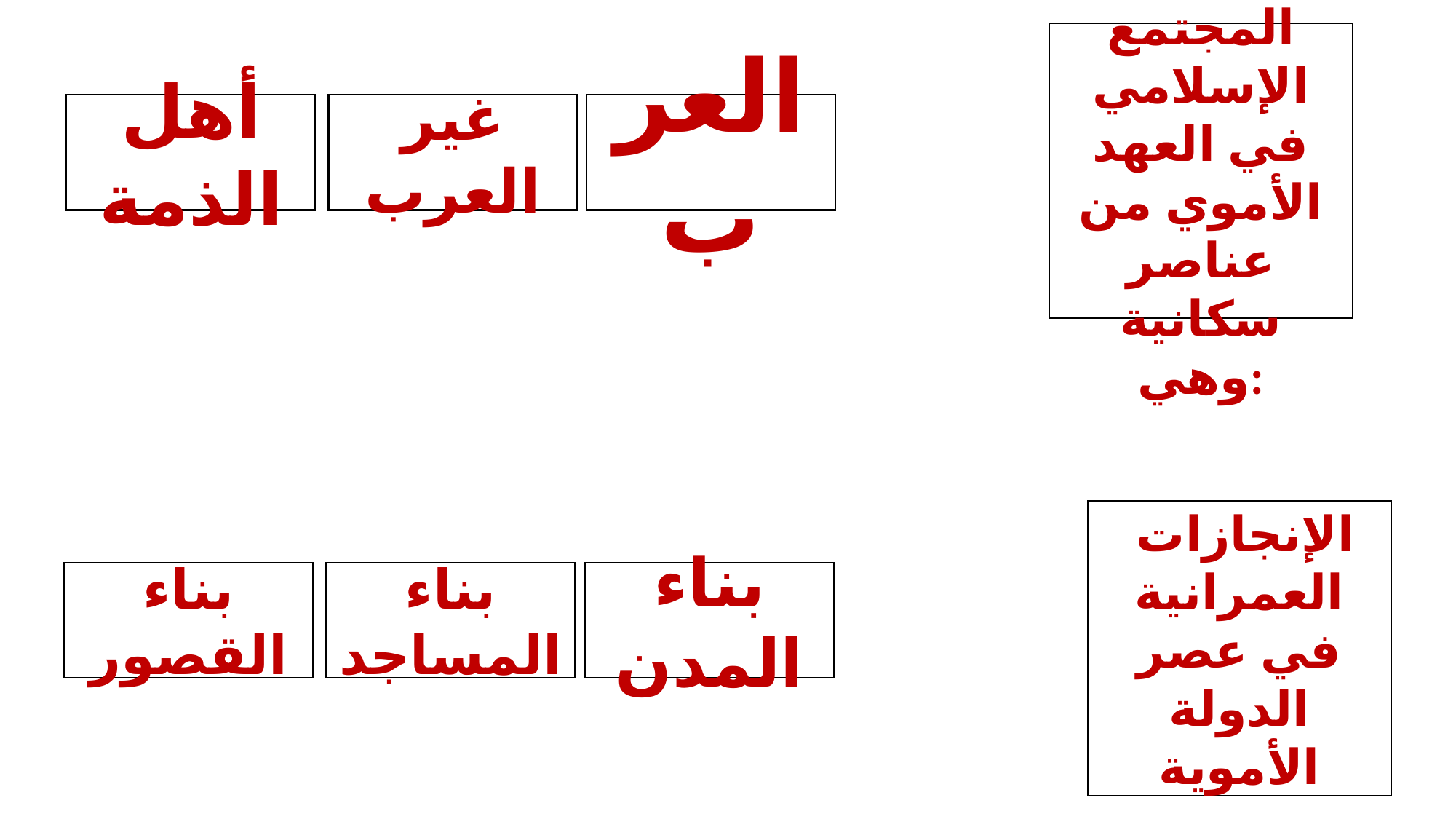

العرب
بناء المدن
غير العرب
بناء المساجد
أهل الذمة
بناء القصور
تكون المجتمع الإسلامي في العهد الأموي من عناصر سكانية وهي:
 الإنجازات العمرانية في عصر الدولة الأموية